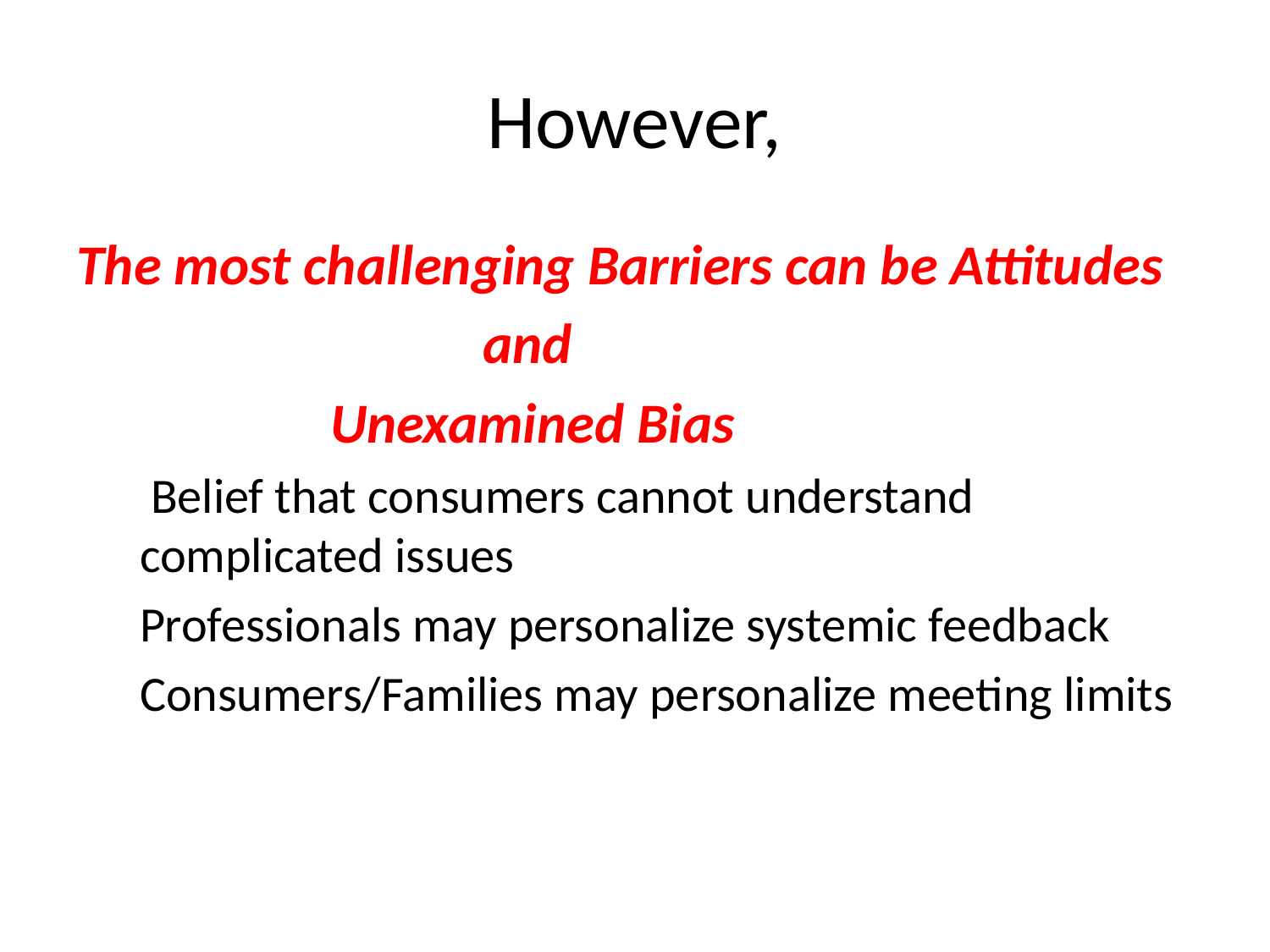

# However,
The most challenging Barriers can be Attitudes
                                and
                    Unexamined Bias
 Belief that consumers cannot understand complicated issues
Professionals may personalize systemic feedback
Consumers/Families may personalize meeting limits
21